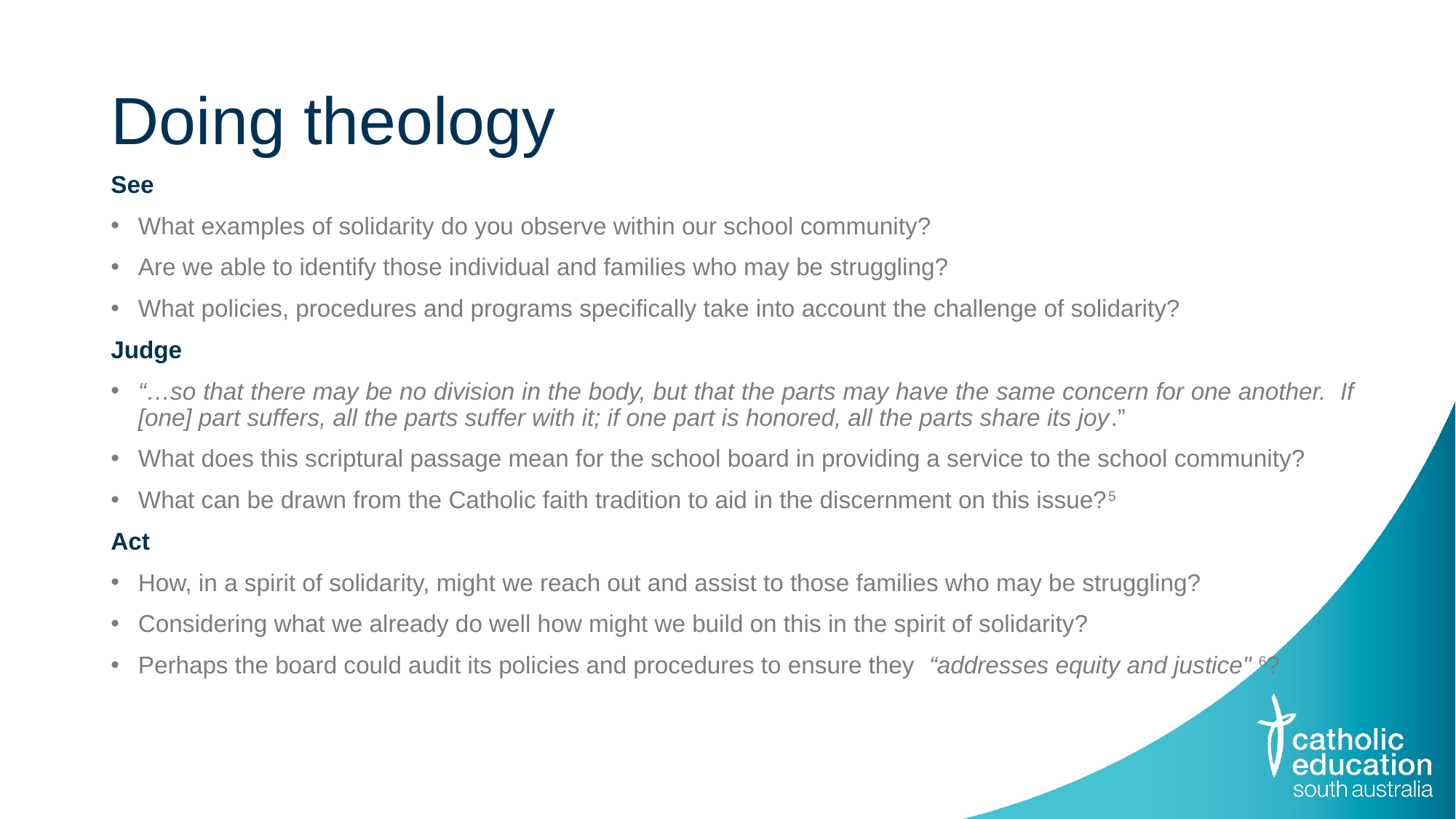

# Doing theology
See
What examples of solidarity do you observe within our school community?
Are we able to identify those individual and families who may be struggling?
What policies, procedures and programs specifically take into account the challenge of solidarity?
Judge
“…so that there may be no division in the body, but that the parts may have the same concern for one another.  If [one] part suffers, all the parts suffer with it; if one part is honored, all the parts share its joy.”
What does this scriptural passage mean for the school board in providing a service to the school community?
What can be drawn from the Catholic faith tradition to aid in the discernment on this issue?5
Act
How, in a spirit of solidarity, might we reach out and assist to those families who may be struggling?
Considering what we already do well how might we build on this in the spirit of solidarity?
Perhaps the board could audit its policies and procedures to ensure they  “addresses equity and justice" 6?